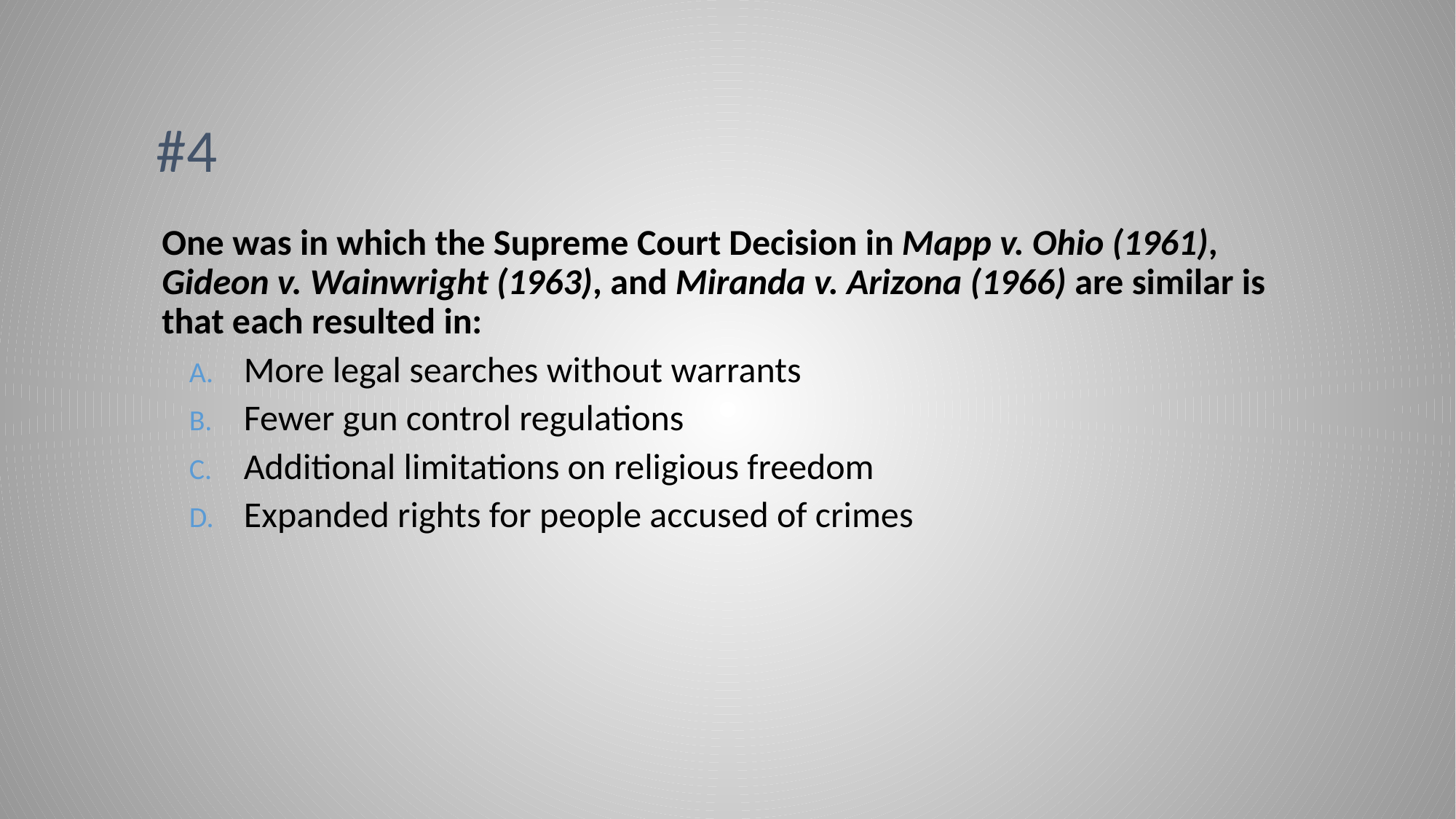

# #4
One was in which the Supreme Court Decision in Mapp v. Ohio (1961), Gideon v. Wainwright (1963), and Miranda v. Arizona (1966) are similar is that each resulted in:
More legal searches without warrants
Fewer gun control regulations
Additional limitations on religious freedom
Expanded rights for people accused of crimes